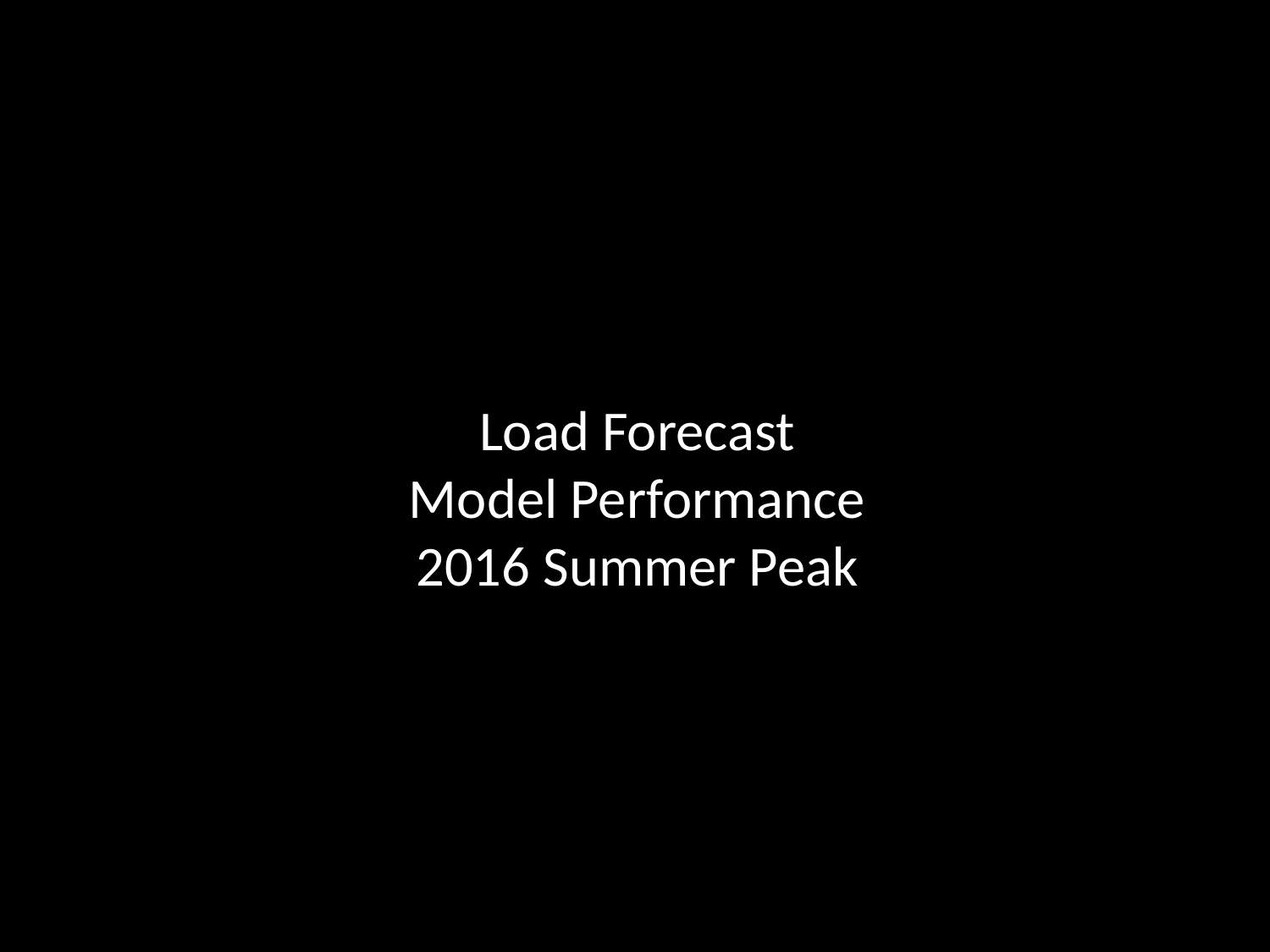

Load Forecast Model Performance
2016 Summer Peak